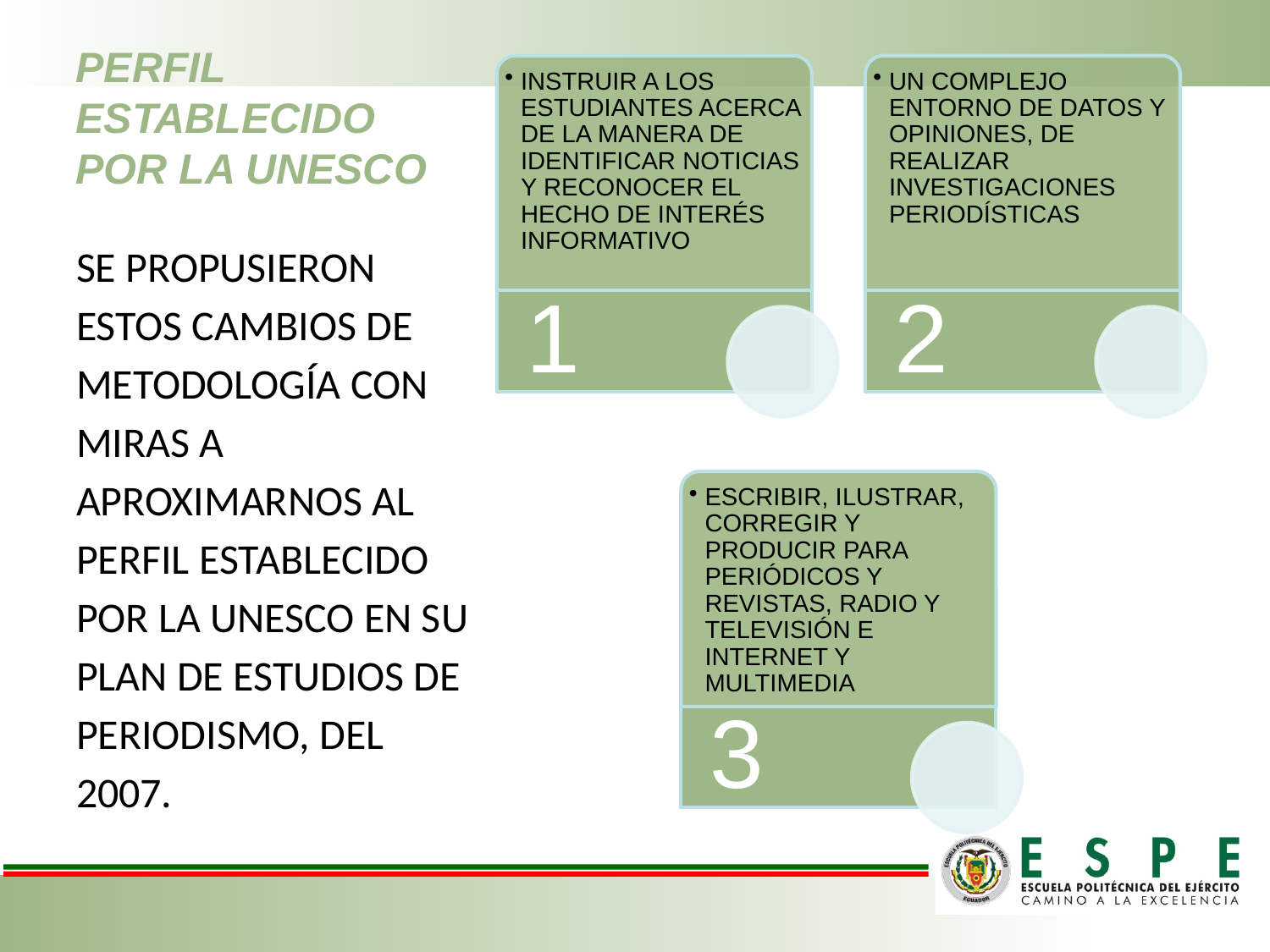

# PERFIL ESTABLECIDO POR LA UNESCO
INSTRUIR A LOS ESTUDIANTES ACERCA DE LA MANERA DE IDENTIFICAR NOTICIAS Y RECONOCER EL HECHO DE INTERÉS INFORMATIVO
1
UN COMPLEJO ENTORNO DE DATOS Y OPINIONES, DE REALIZAR INVESTIGACIONES PERIODÍSTICAS
2
ESCRIBIR, ILUSTRAR, CORREGIR Y PRODUCIR PARA PERIÓDICOS Y REVISTAS, RADIO Y TELEVISIÓN E INTERNET Y MULTIMEDIA
3
SE PROPUSIERON ESTOS CAMBIOS DE METODOLOGÍA CON MIRAS A APROXIMARNOS AL PERFIL ESTABLECIDO POR LA UNESCO EN SU PLAN DE ESTUDIOS DE PERIODISMO, DEL 2007.